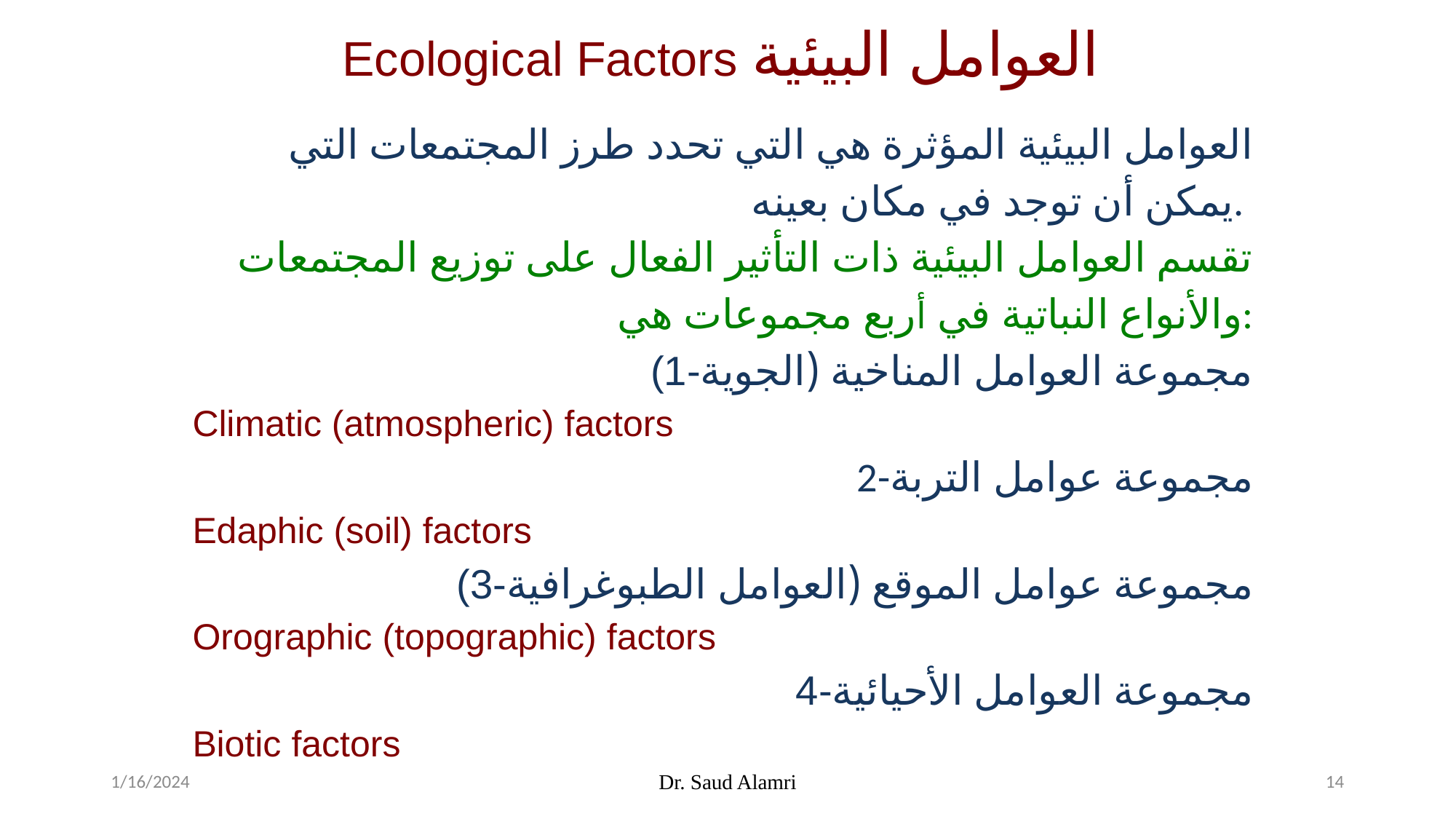

Ecological Factors العوامل البيئية

العوامل البيئية المؤثرة هي التي تحدد طرز المجتمعات التي يمكن أن توجد في مكان بعينه.
تقسم العوامل البيئية ذات التأثير الفعال على توزيع المجتمعات والأنواع النباتية في أربع مجموعات هي:
 (1-مجموعة العوامل المناخية (الجوية
Climatic (atmospheric) factors
2-مجموعة عوامل التربة
Edaphic (soil) factors
(3-مجموعة عوامل الموقع (العوامل الطبوغرافية
Orographic (topographic) factors
4-مجموعة العوامل الأحيائية
Biotic factors
1/16/2024
Dr. Saud Alamri
14